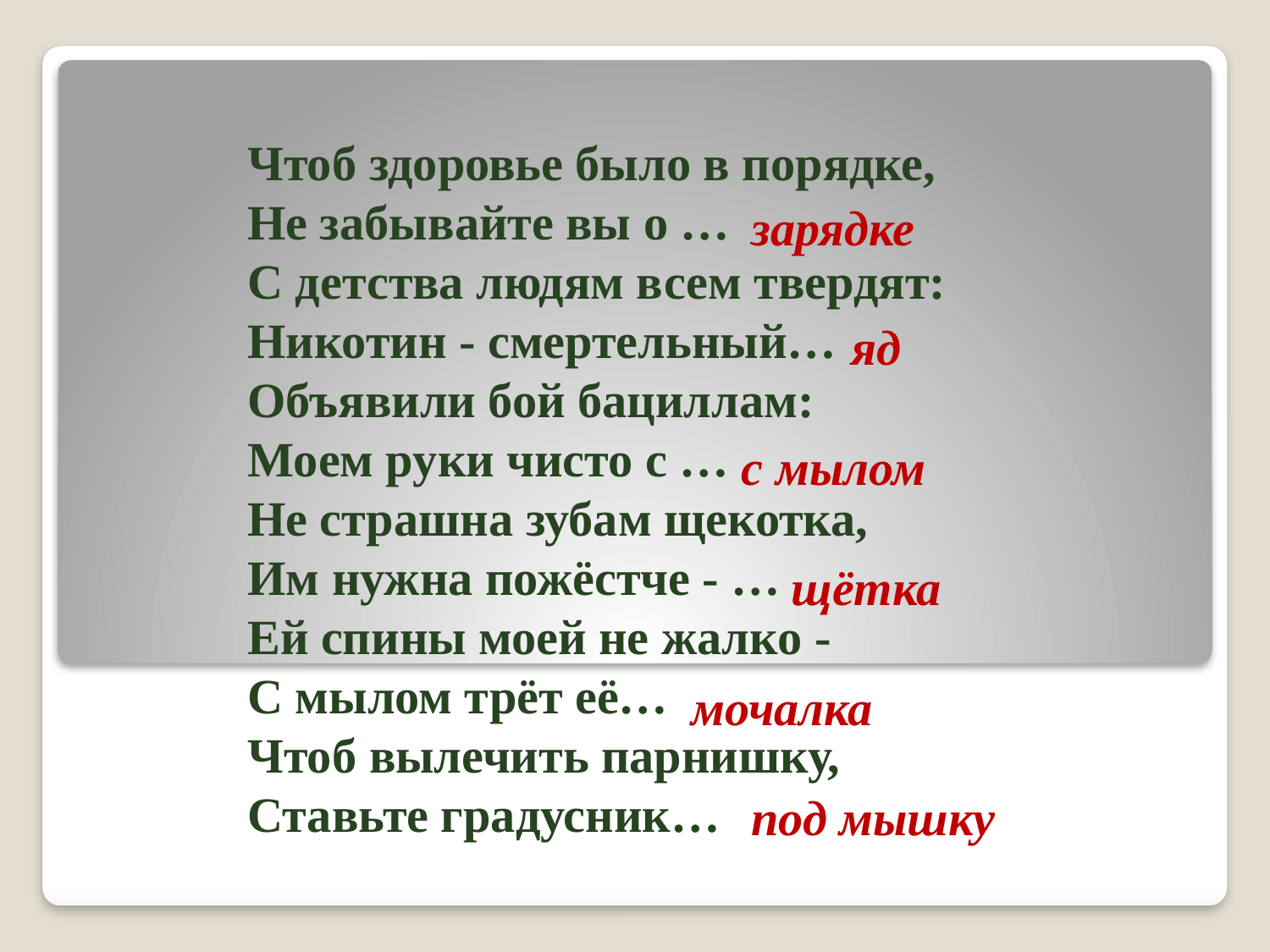

Чтоб здоровье было в порядке,
Не забывайте вы о …
С детства людям всем твердят:
Никотин - смертельный…
Объявили бой бациллам:
Моем руки чисто с …
Не страшна зубам щекотка,
Им нужна пожёстче - …
Ей спины моей не жалко -
С мылом трёт её…
Чтоб вылечить парнишку,
Ставьте градусник…
зарядке

яд
с мылом
щётка
мочалка
под мышку